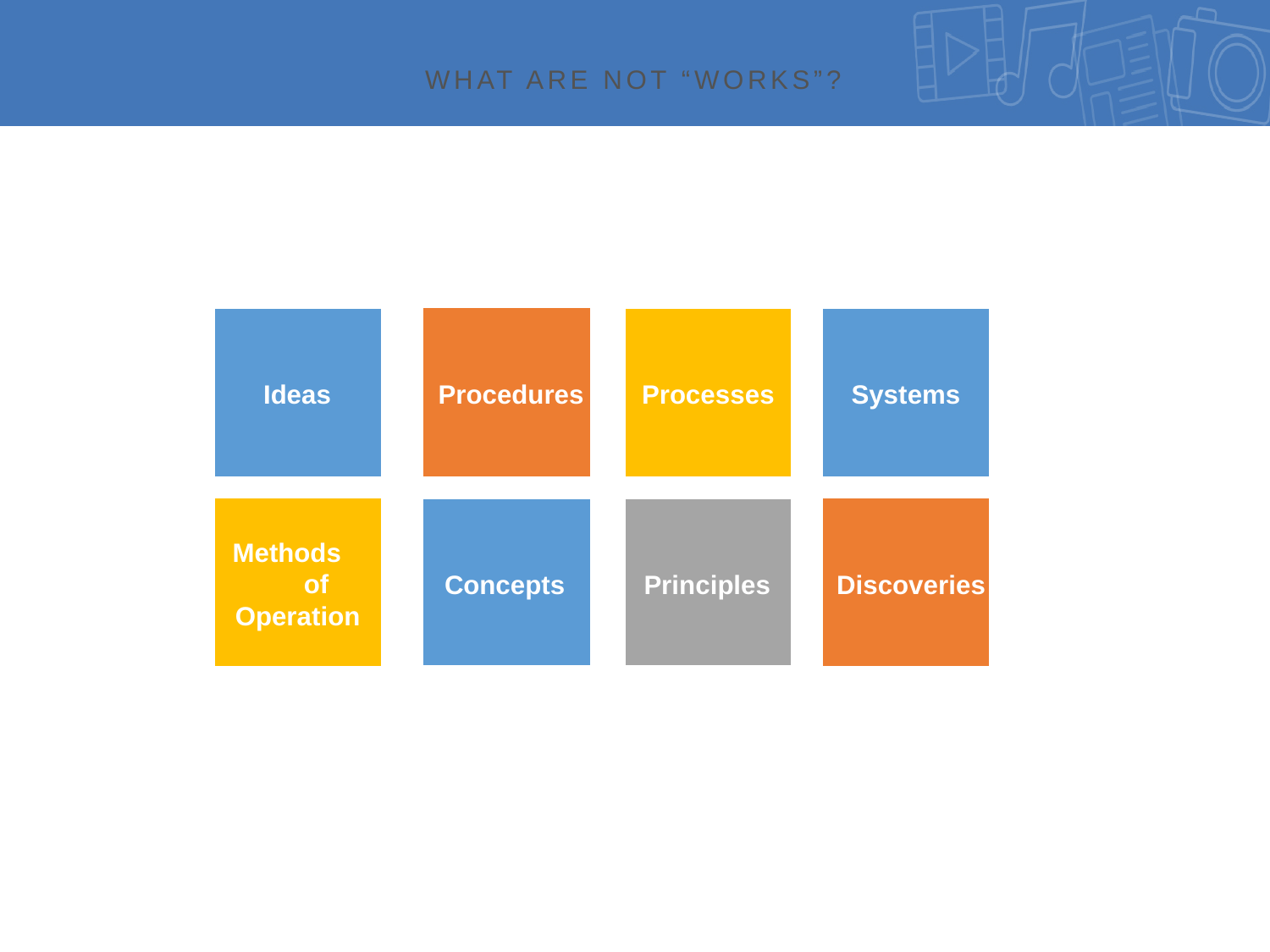

# WHAT ARE NOT “WORKS”?

Ideas
Procedures
Processes
Systems
COPYRIGHT

Methods         of Operation
Concepts
Principles
Discoveries